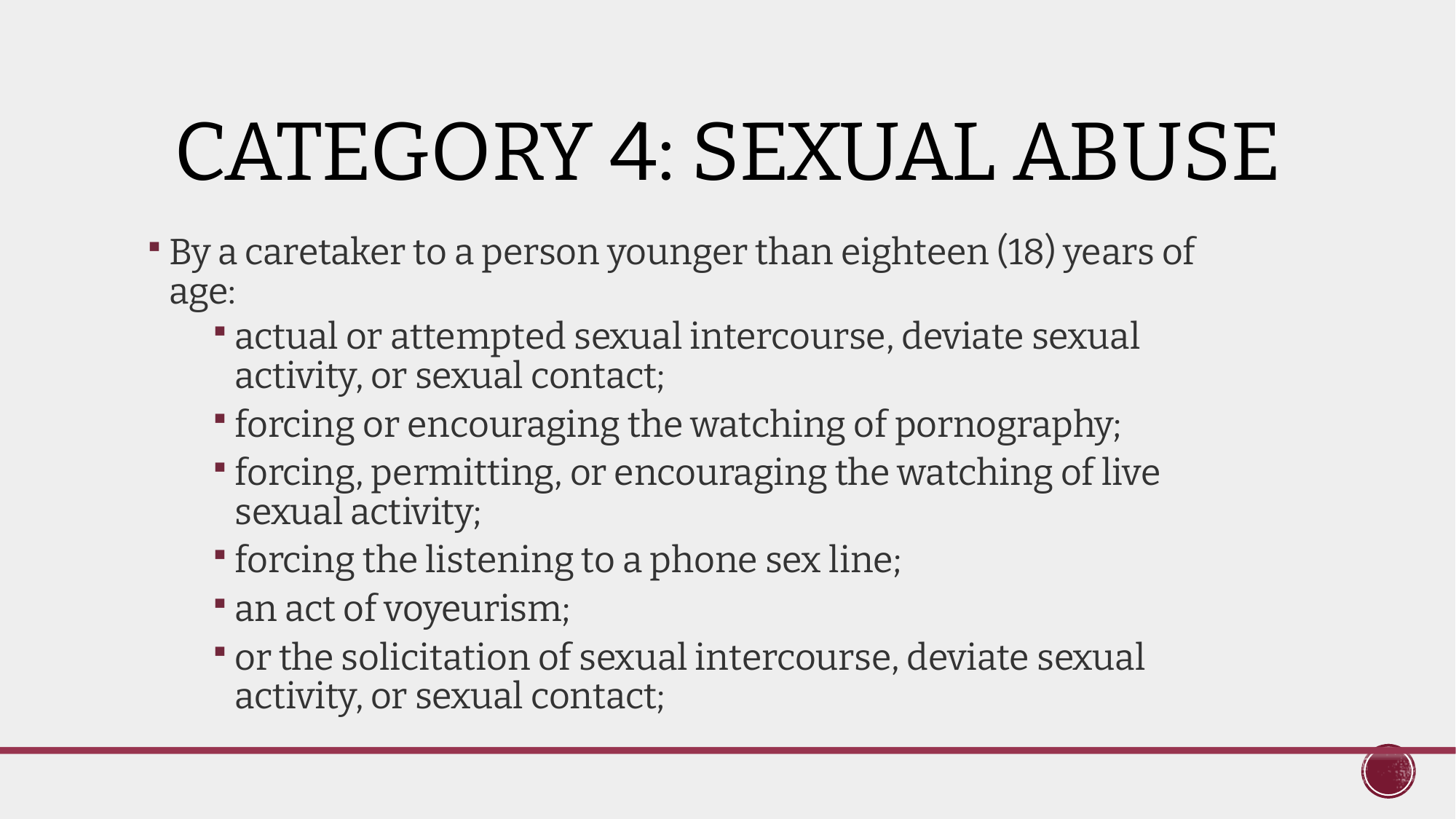

# Category 4: Sexual Abuse
By a caretaker to a person younger than eighteen (18) years of age:
actual or attempted sexual intercourse, deviate sexual activity, or sexual contact;
forcing or encouraging the watching of pornography;
forcing, permitting, or encouraging the watching of live sexual activity;
forcing the listening to a phone sex line;
an act of voyeurism;
or the solicitation of sexual intercourse, deviate sexual activity, or sexual contact;